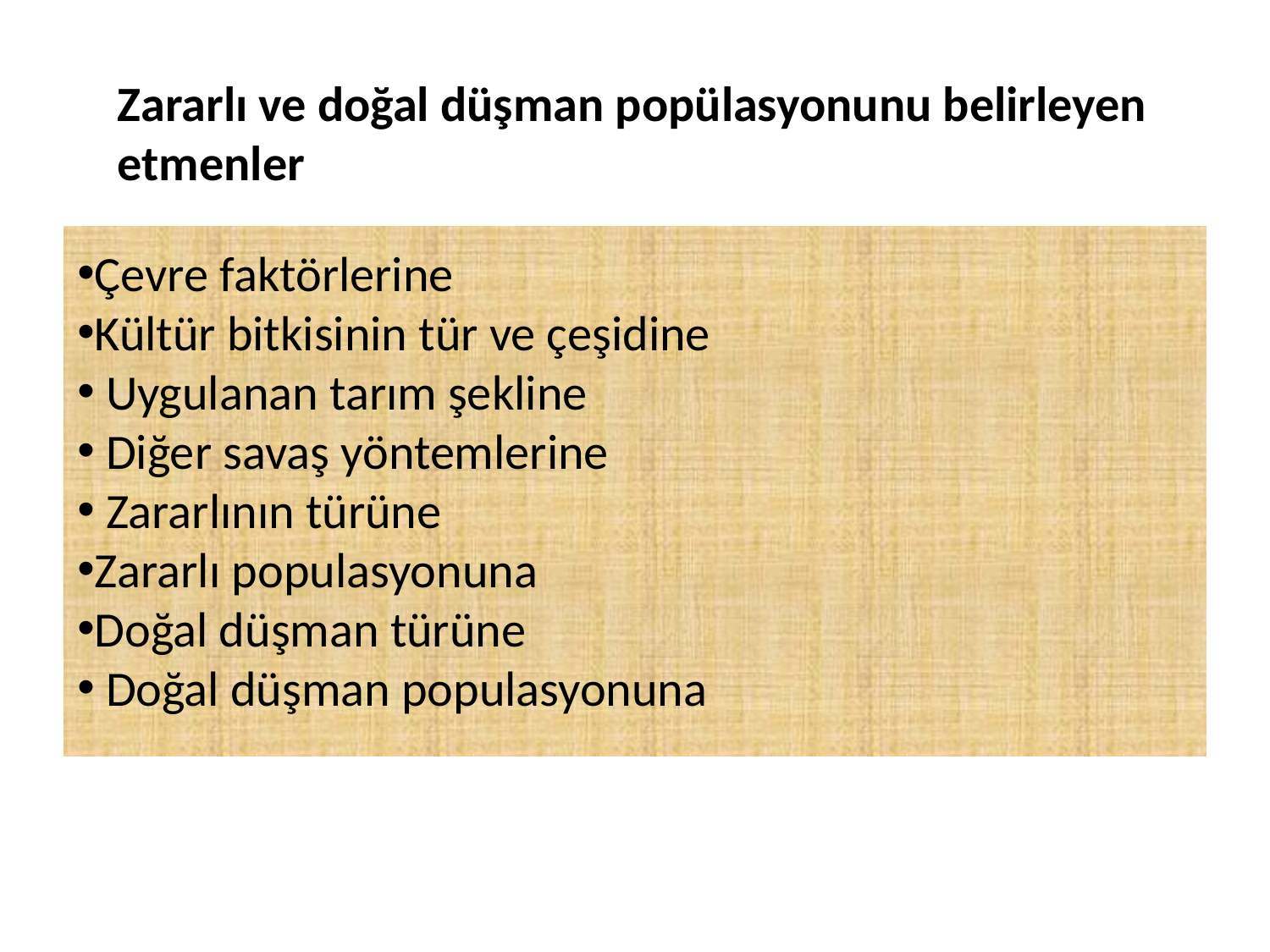

Zararlı ve doğal düşman popülasyonunu belirleyen etmenler

Çevre faktörlerine
Kültür bitkisinin tür ve çeşidine
 Uygulanan tarım şekline
 Diğer savaş yöntemlerine
 Zararlının türüne
Zararlı populasyonuna
Doğal düşman türüne
 Doğal düşman populasyonuna